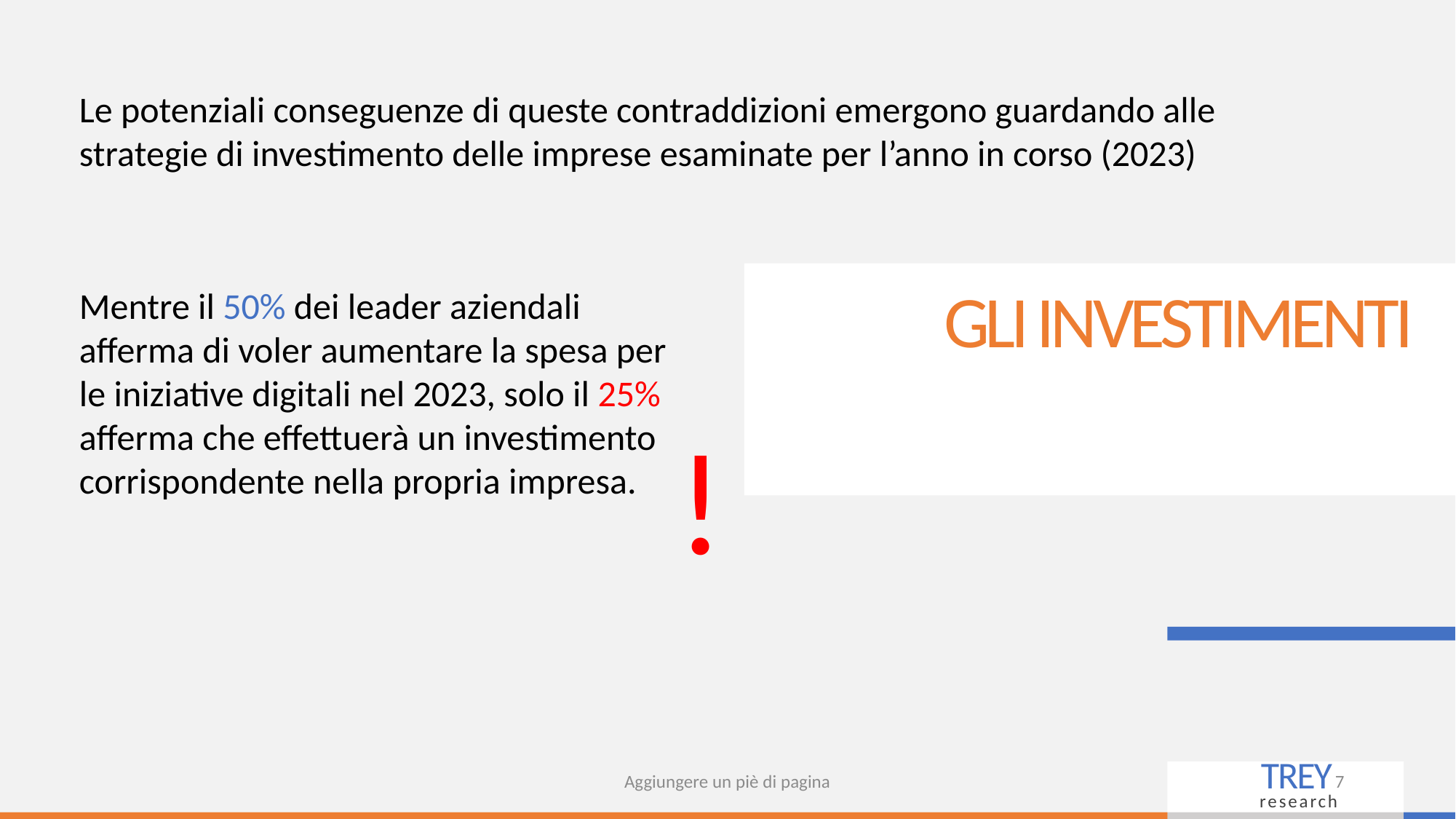

Le potenziali conseguenze di queste contraddizioni emergono guardando alle strategie di investimento delle imprese esaminate per l’anno in corso (2023)

# GLI INVESTIMENTI
Mentre il 50% dei leader aziendali afferma di voler aumentare la spesa per le iniziative digitali nel 2023, solo il 25% afferma che effettuerà un investimento corrispondente nella propria impresa.
!
Aggiungere un piè di pagina
7